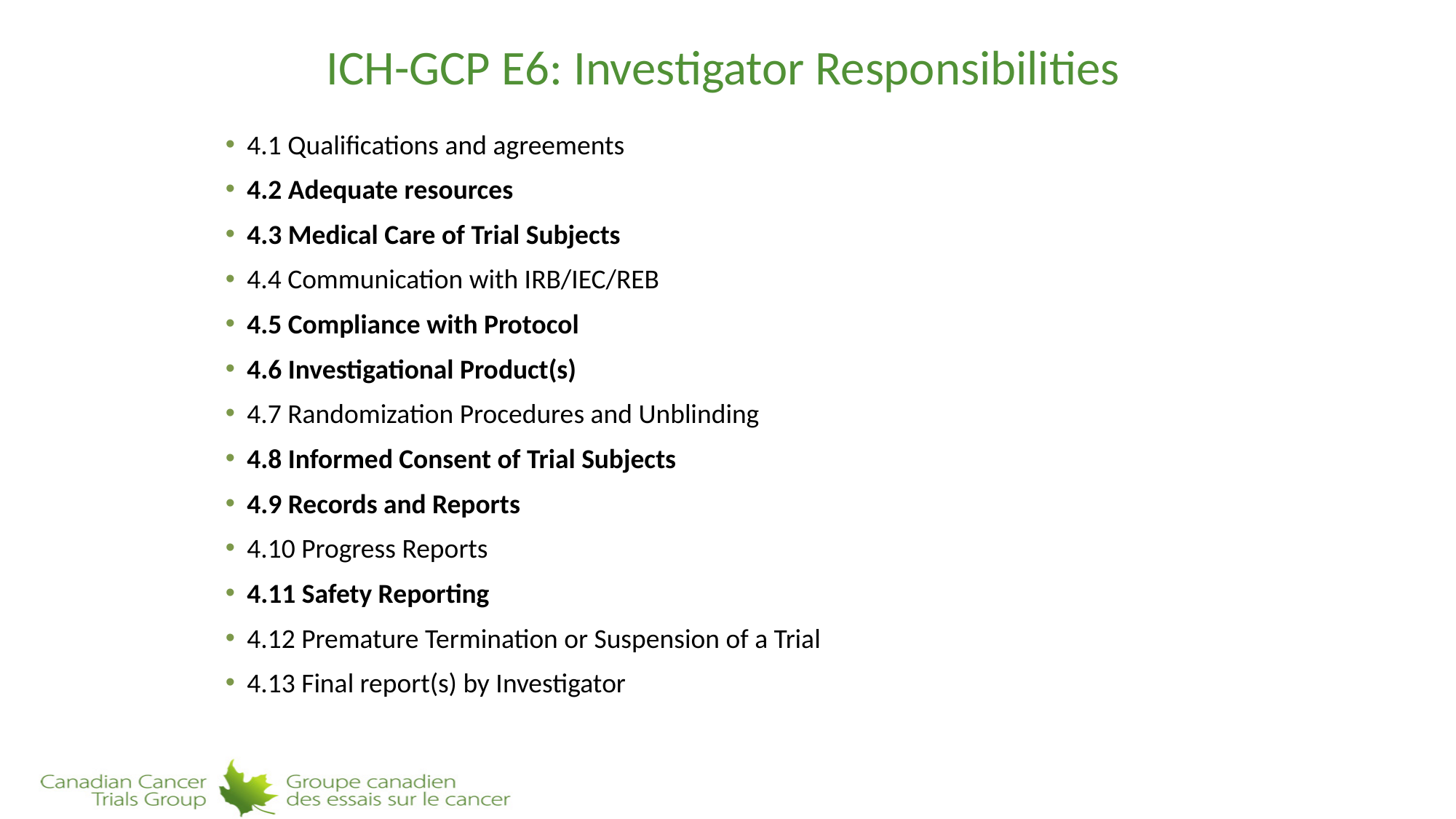

# ICH-GCP E6: Investigator Responsibilities
4.1 Qualifications and agreements
4.2 Adequate resources
4.3 Medical Care of Trial Subjects
4.4 Communication with IRB/IEC/REB
4.5 Compliance with Protocol
4.6 Investigational Product(s)
4.7 Randomization Procedures and Unblinding
4.8 Informed Consent of Trial Subjects
4.9 Records and Reports
4.10 Progress Reports
4.11 Safety Reporting
4.12 Premature Termination or Suspension of a Trial
4.13 Final report(s) by Investigator